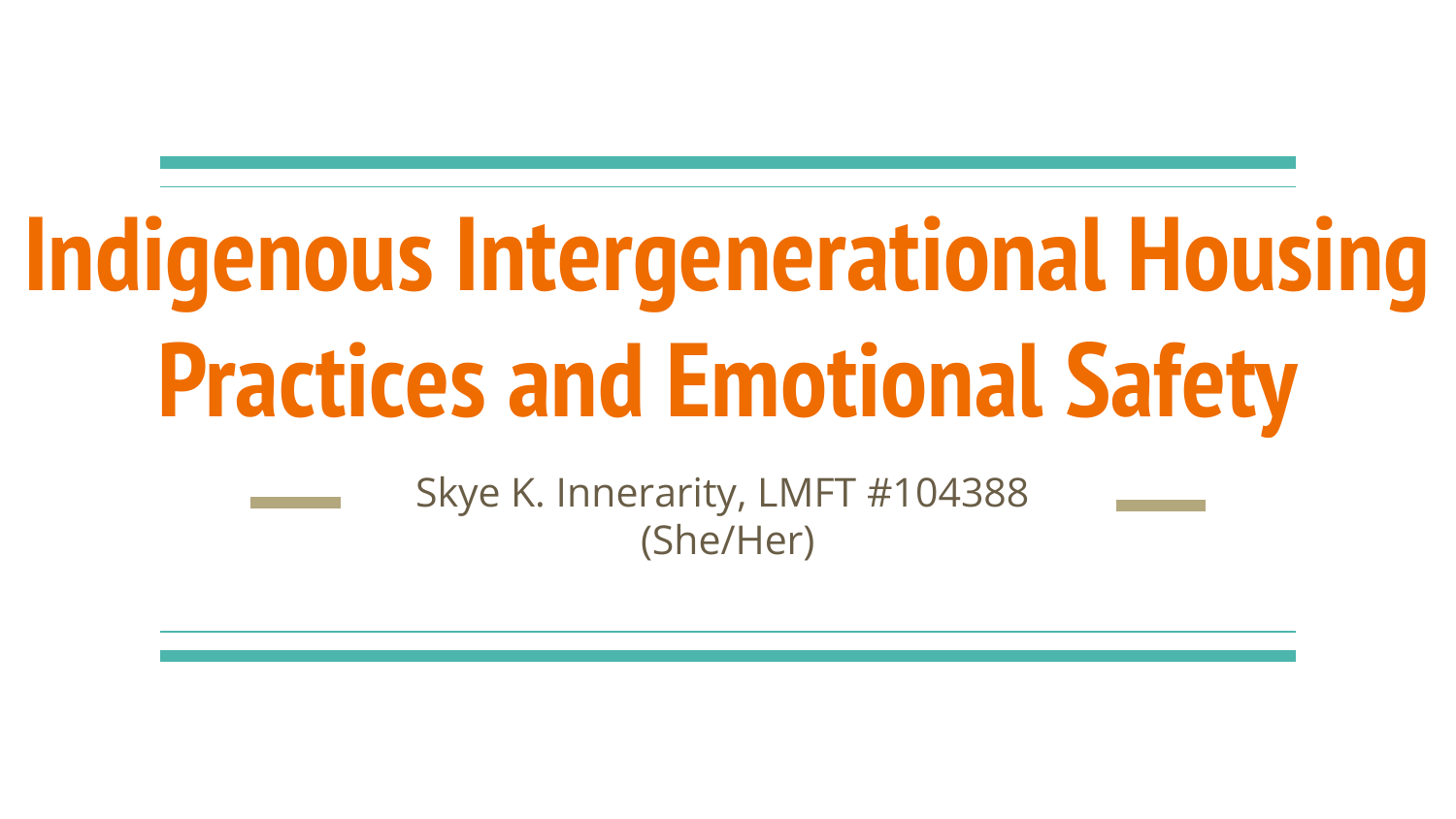

# Indigenous Intergenerational Housing Practices and Emotional Safety
Skye K. Innerarity, LMFT #104388
(She/Her)